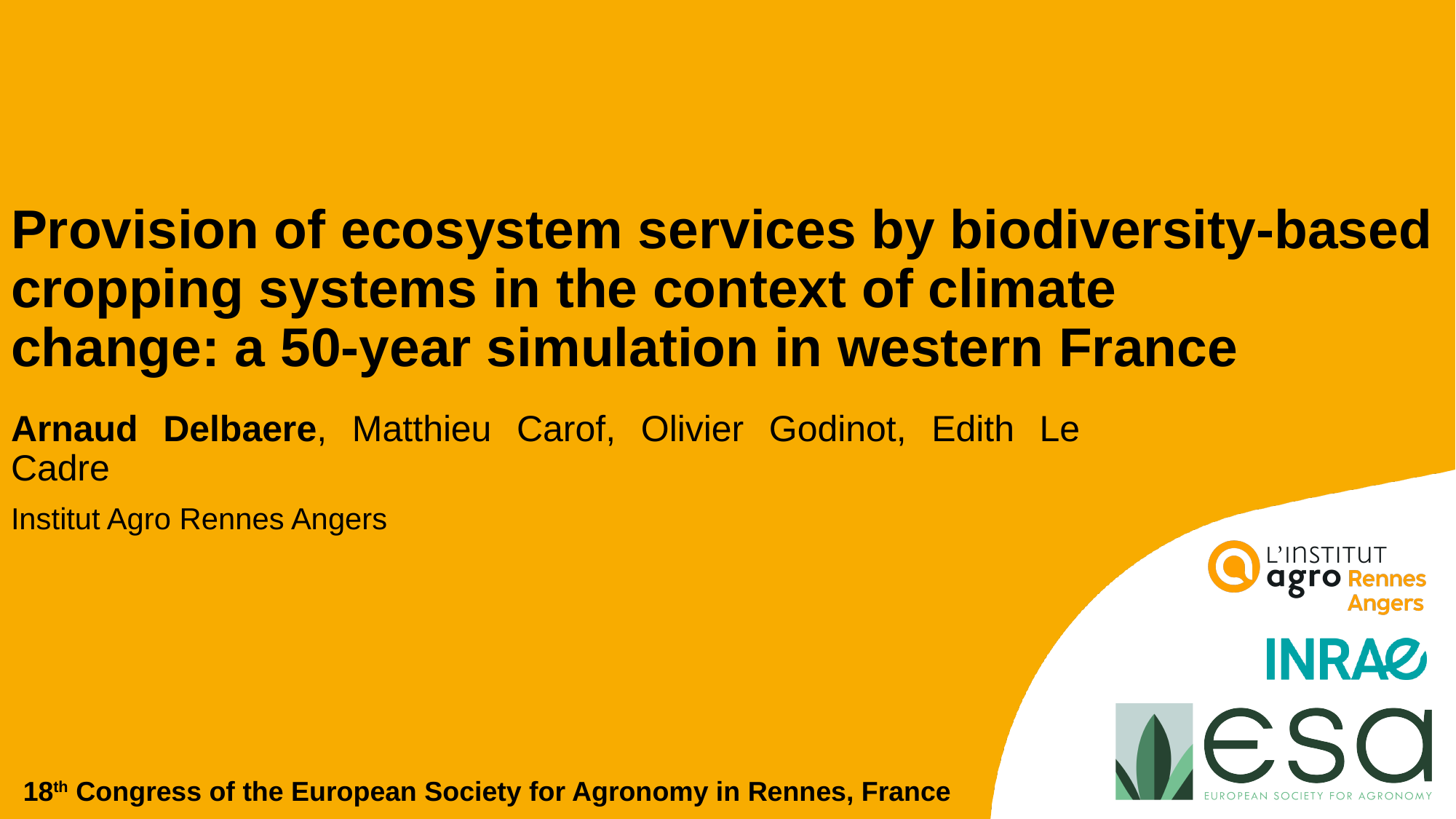

# Provision of ecosystem services by biodiversity-based cropping systems in the context of climate change: a 50-year simulation in western France
Arnaud Delbaere, Matthieu Carof, Olivier Godinot, Edith Le Cadre
Institut Agro Rennes Angers